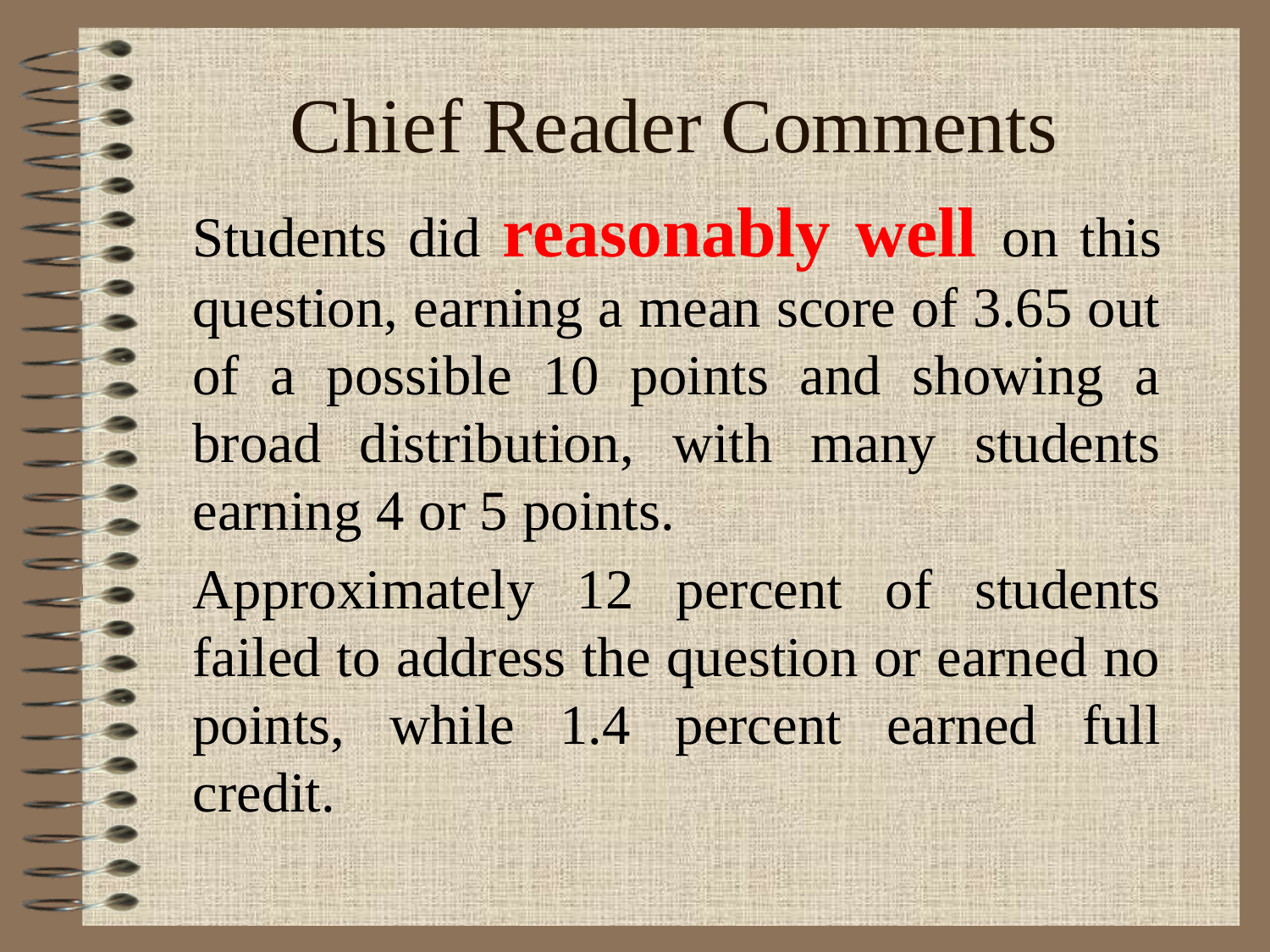

# Chief Reader Comments
Students did reasonably well on this question, earning a mean score of 3.65 out of a possible 10 points and showing a broad distribution, with many students earning 4 or 5 points.
Approximately 12 percent of students failed to address the question or earned no points, while 1.4 percent earned full credit.